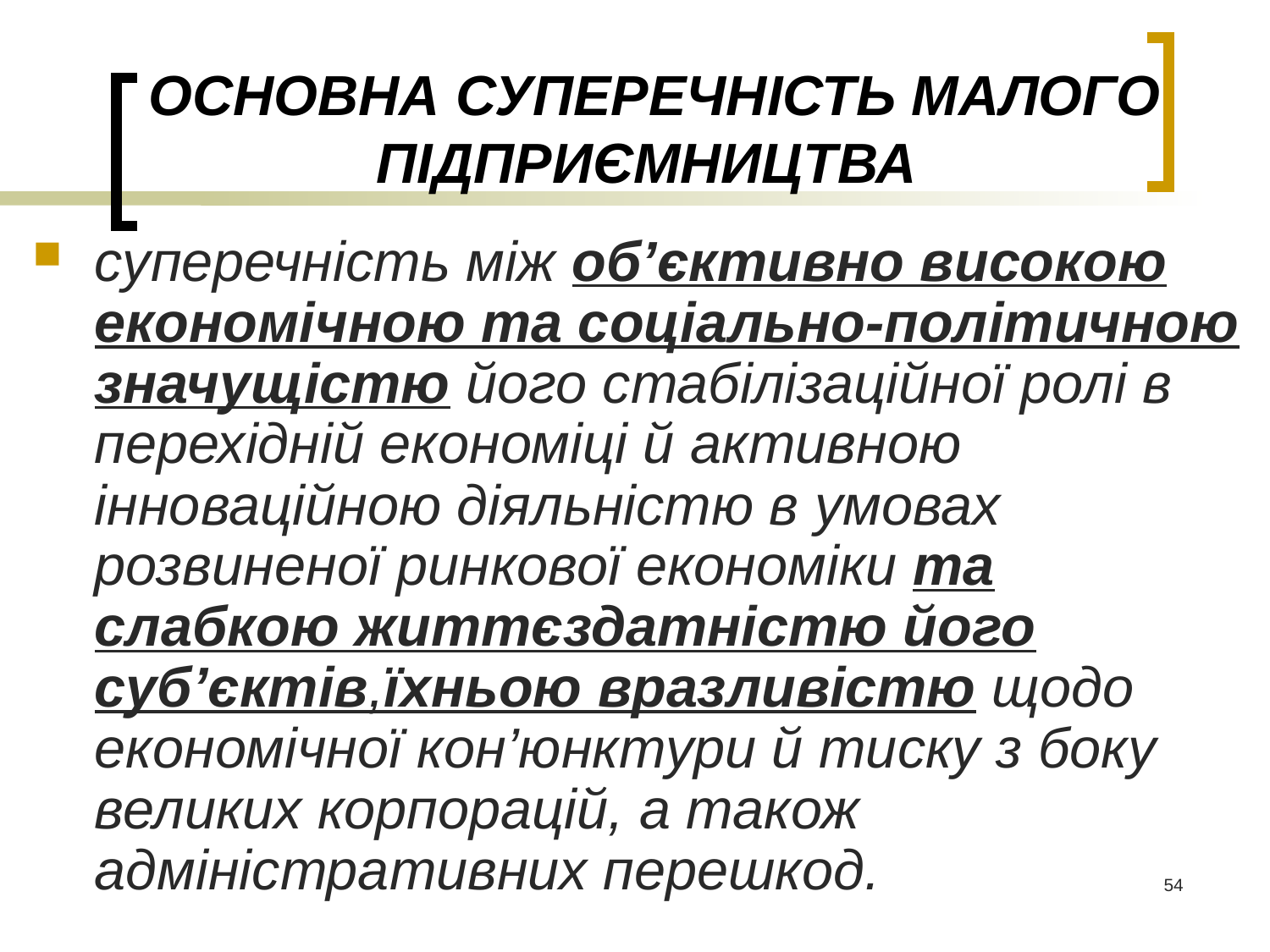

# ОСНОВНА СУПЕРЕЧНІСТЬ МАЛОГО ПІДПРИЄМНИЦТВА
суперечність між об’єктивно високою економічною та соціально-політичною значущістю його стабілізаційної ролі в перехідній економіці й активною інноваційною діяльністю в умовах розвиненої ринкової економіки та слабкою життєздатністю його суб’єктів,їхньою вразливістю щодо економічної кон’юнктури й тиску з боку великих корпорацій, а також адміністративних перешкод.
54